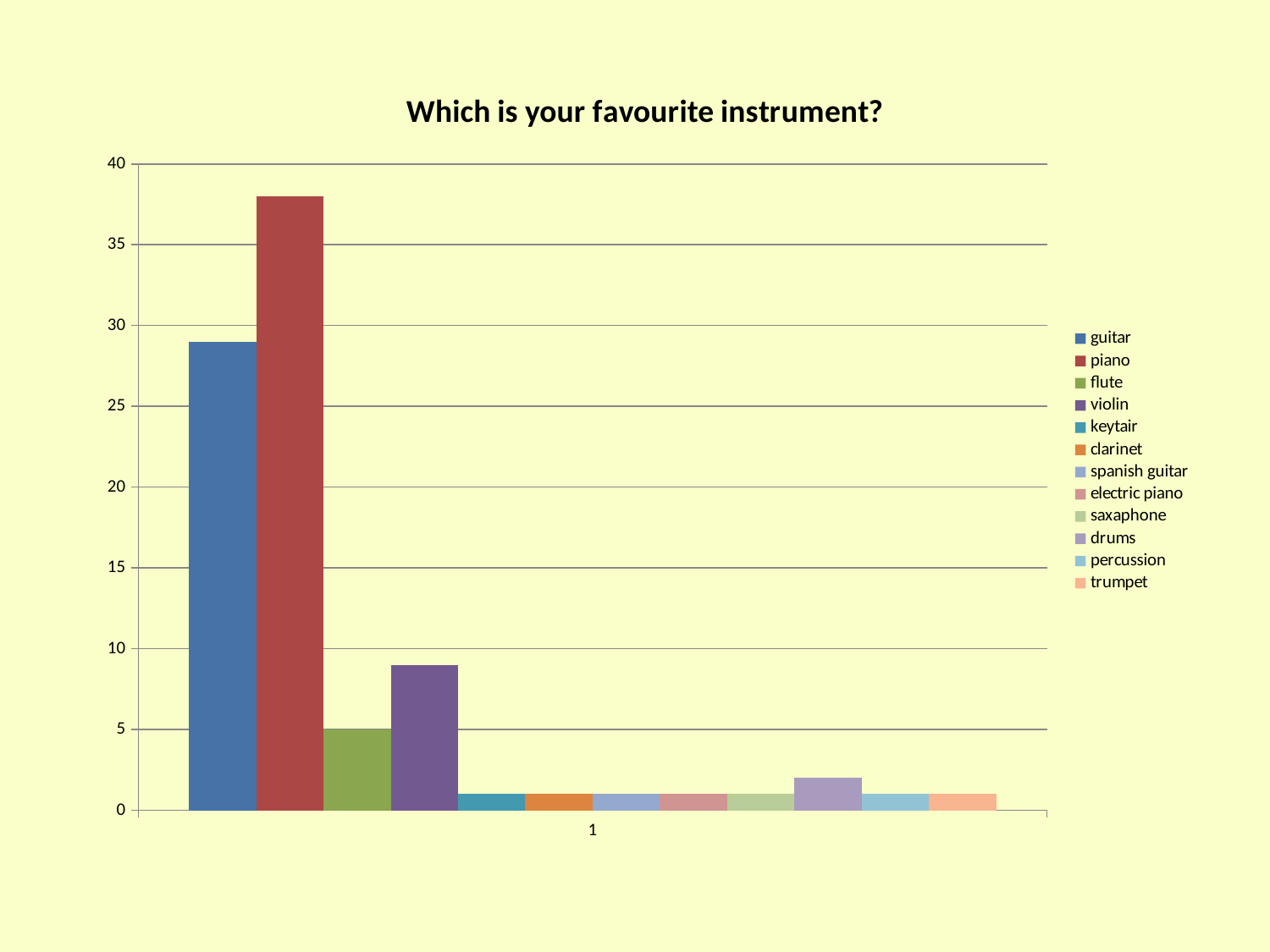

### Chart: Which is your favourite instrument?

| Category | guitar | piano | flute | violin | keytair | clarinet | spanish guitar | electric piano | saxaphone | drums | percussion | trumpet |
|---|---|---|---|---|---|---|---|---|---|---|---|---|